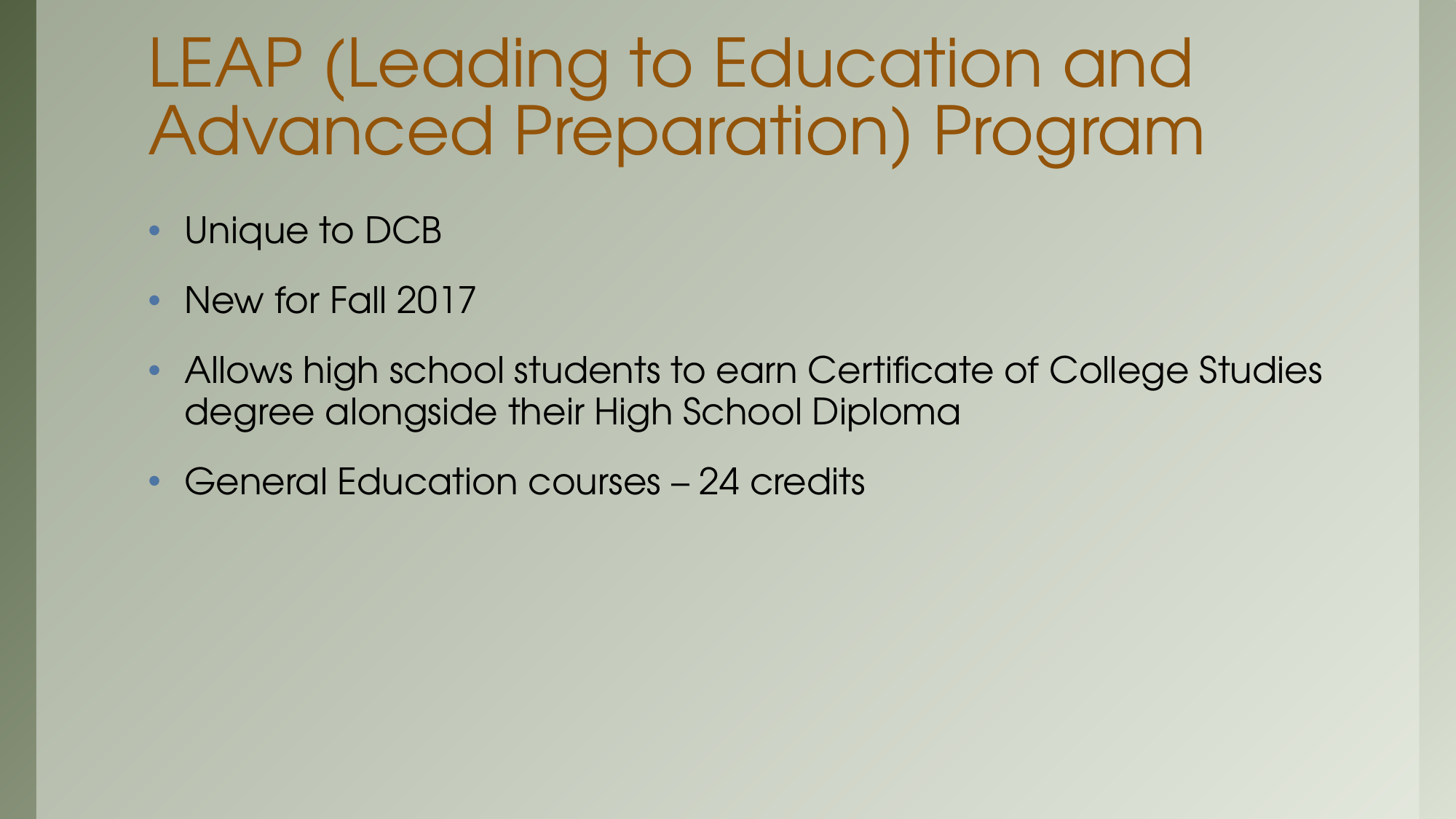

# LEAP (Leading to Education and Advanced Preparation) Program
Unique to DCB
New for Fall 2017
Allows high school students to earn Certificate of College Studies degree alongside their High School Diploma
General Education courses – 24 credits